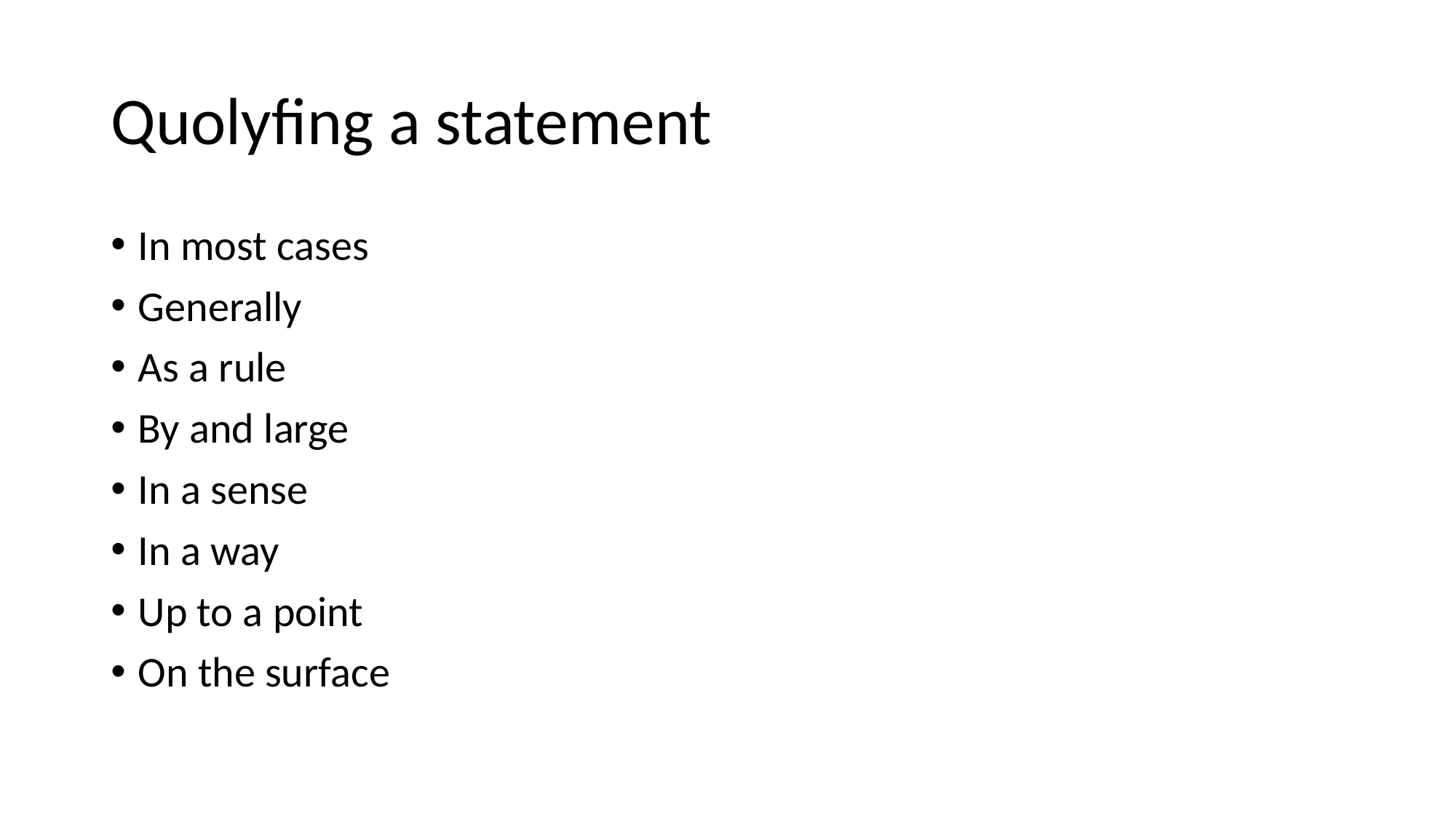

# Quolyfing a statement
In most cases
Generally
As a rule
By and large
In a sense
In a way
Up to a point
On the surface